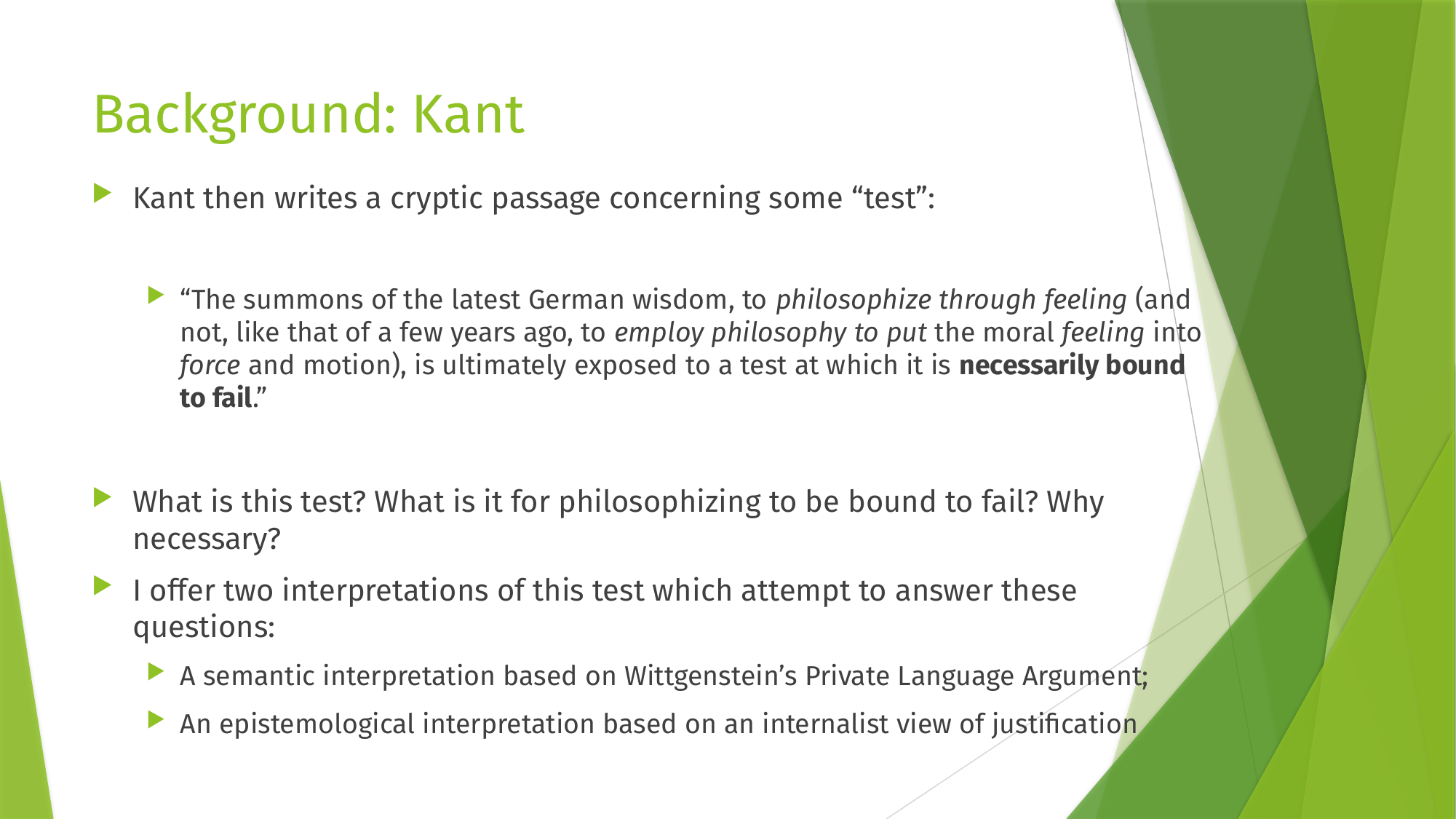

# Background: Kant
Kant then writes a cryptic passage concerning some “test”:

“The summons of the latest German wisdom, to philosophize through feeling (and not, like that of a few years ago, to employ philosophy to put the moral feeling into force and motion), is ultimately exposed to a test at which it is necessarily bound to fail.”

What is this test? What is it for philosophizing to be bound to fail? Why necessary?
I offer two interpretations of this test which attempt to answer these questions:
A semantic interpretation based on Wittgenstein’s Private Language Argument;
An epistemological interpretation based on an internalist view of justification